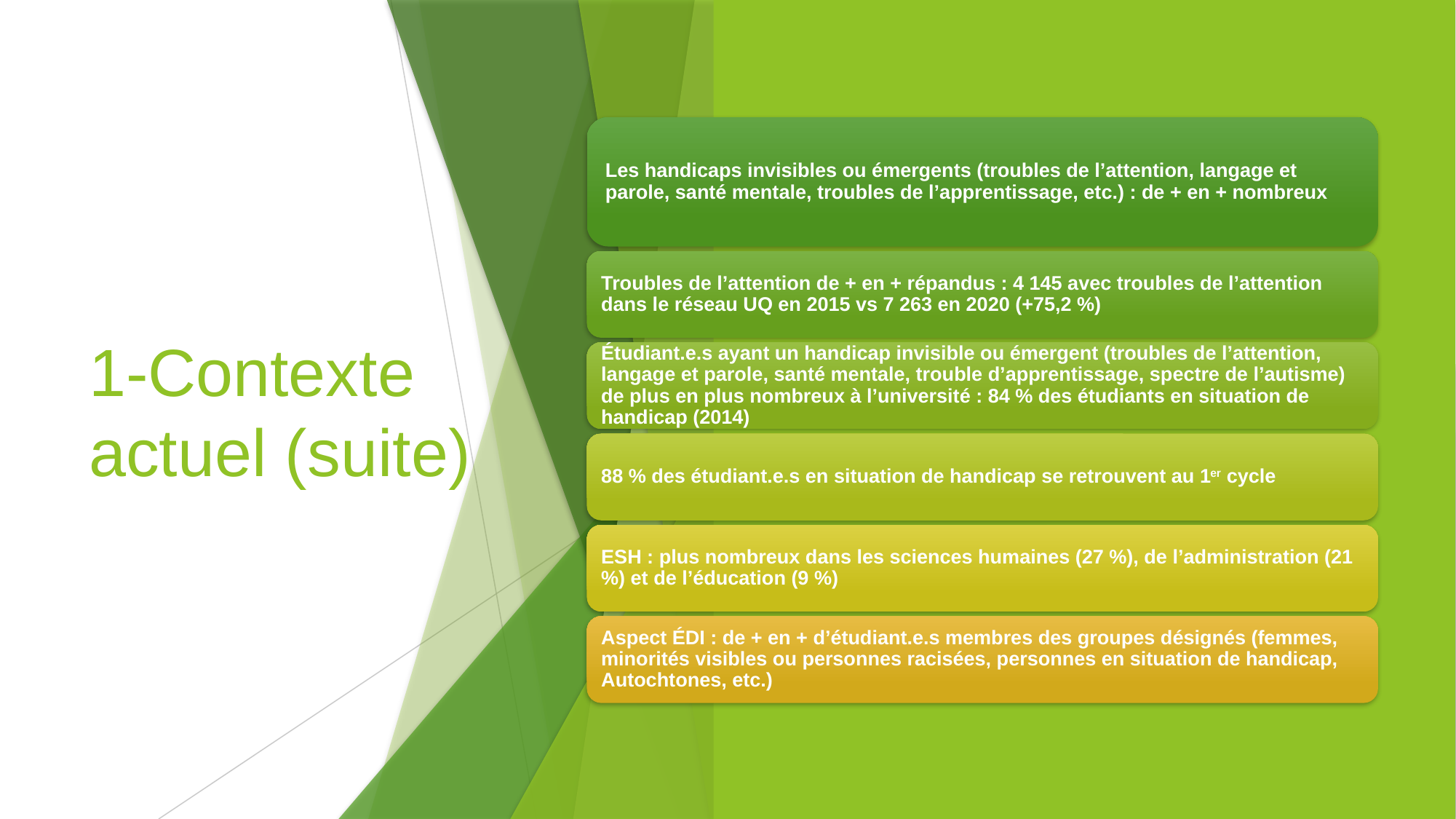

Les handicaps invisibles ou émergents (troubles de l’attention, langage et parole, santé mentale, troubles de l’apprentissage, etc.) : de + en + nombreux
Troubles de l’attention de + en + répandus : 4 145 avec troubles de l’attention dans le réseau UQ en 2015 vs 7 263 en 2020 (+75,2 %)
Étudiant.e.s ayant un handicap invisible ou émergent (troubles de l’attention, langage et parole, santé mentale, trouble d’apprentissage, spectre de l’autisme) de plus en plus nombreux à l’université : 84 % des étudiants en situation de handicap (2014)
88 % des étudiant.e.s en situation de handicap se retrouvent au 1er cycle
ESH : plus nombreux dans les sciences humaines (27 %), de l’administration (21 %) et de l’éducation (9 %)
Aspect ÉDI : de + en + d’étudiant.e.s membres des groupes désignés (femmes, minorités visibles ou personnes racisées, personnes en situation de handicap, Autochtones, etc.)
# 1-Contexte actuel (suite)